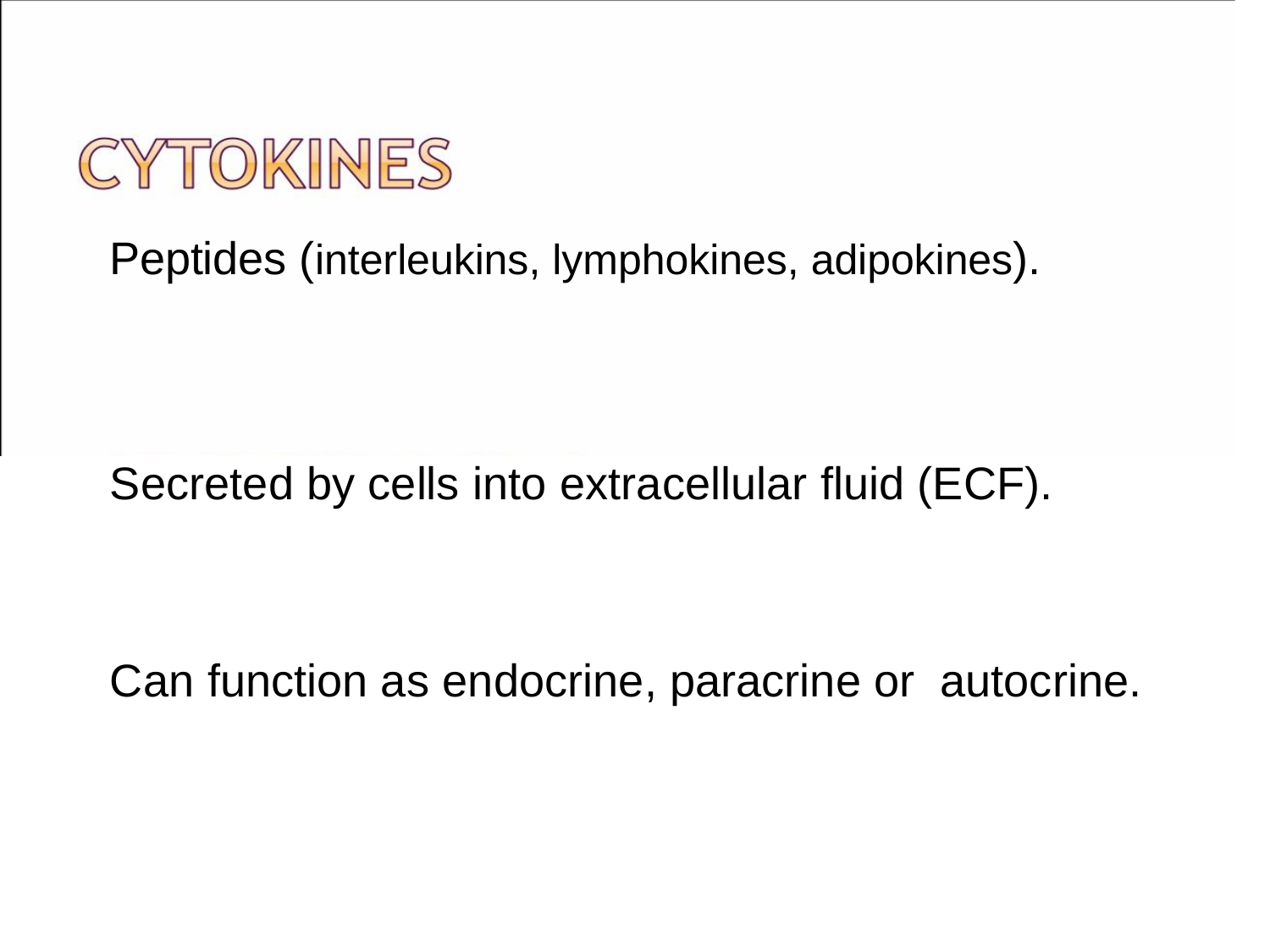

    Peptides (interleukins, lymphokines, adipokines).

    Secreted by cells into extracellular fluid (ECF).

    Can function as endocrine, paracrine or  autocrine.